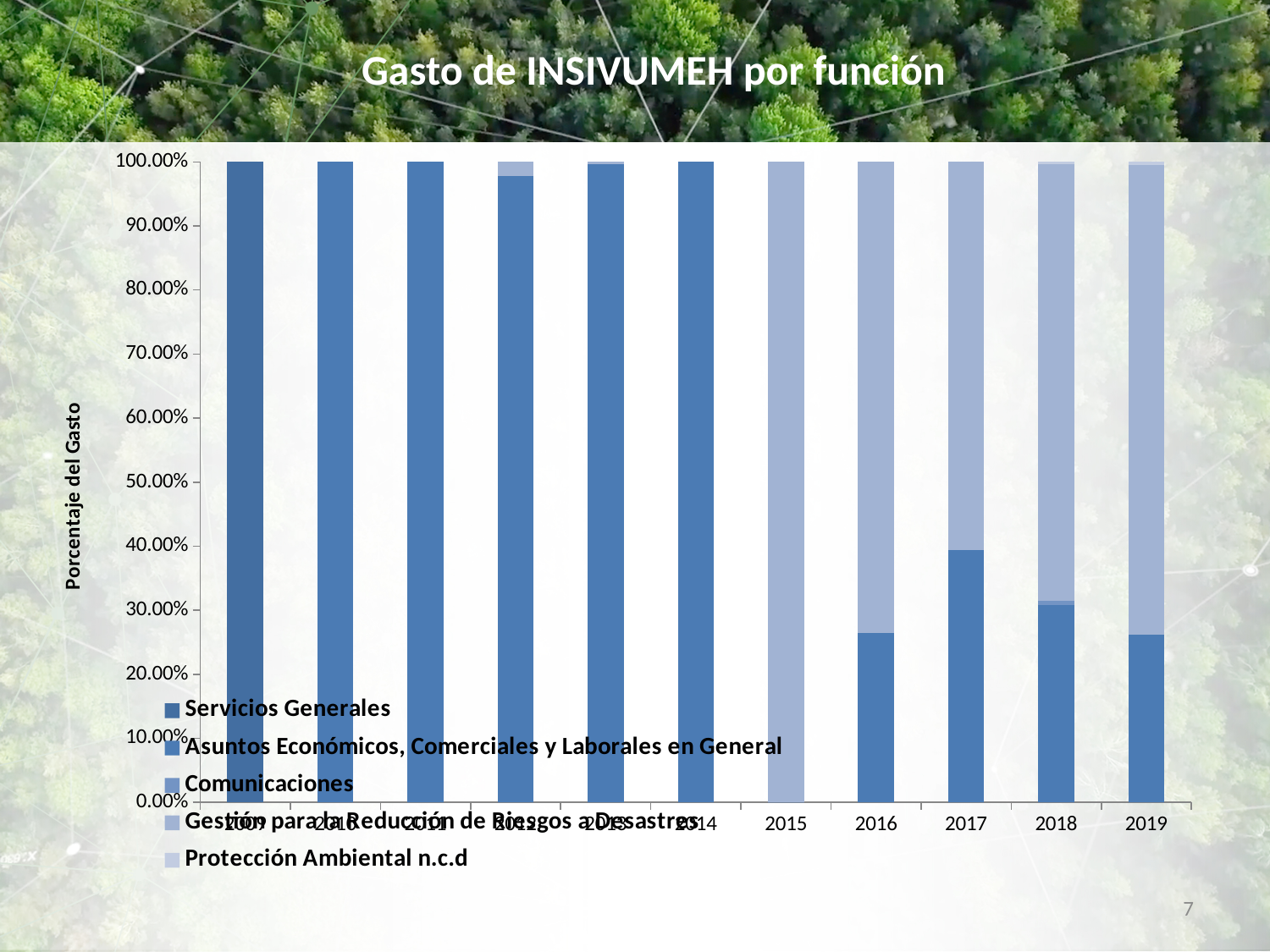

# Gasto de INSIVUMEH por función

### Chart

| Category | Servicios Generales | Asuntos Económicos, Comerciales y Laborales en General | Comunicaciones | Gestión para la Reducción de Riesgos a Desastres | Protección Ambiental n.c.d |
|---|---|---|---|---|---|
| 2009 | 1.0 | 0.0 | 0.0 | 0.0 | 0.0 |
| 2010 | 0.0 | 1.0 | 0.0 | 0.0 | 0.0 |
| 2011 | 0.0 | 1.0 | 0.0 | 0.0 | 0.0 |
| 2012 | 0.0 | 0.977678320995105 | 0.0 | 0.0223216790048945 | 0.0 |
| 2013 | 0.0 | 0.996780418380791 | 0.0 | 0.00321958161920863 | 0.0 |
| 2014 | 0.0 | 1.0 | 0.0 | 0.0 | 0.0 |
| 2015 | 0.0 | 0.0 | 0.0 | 1.0 | 0.0 |
| 2016 | 0.0 | 0.264794297648025 | 0.0 | 0.735205702351975 | 0.0 |
| 2017 | 0.0 | 0.393560785666675 | 0.0 | 0.606439214333325 | 0.0 |
| 2018 | 0.0 | 0.308254713695807 | 0.00605902148386982 | 0.682465344305657 | 0.00322092051466672 |
| 2019 | 0.0 | 0.262214876641802 | 0.0 | 0.733318846719227 | 0.00446627663897091 |
7